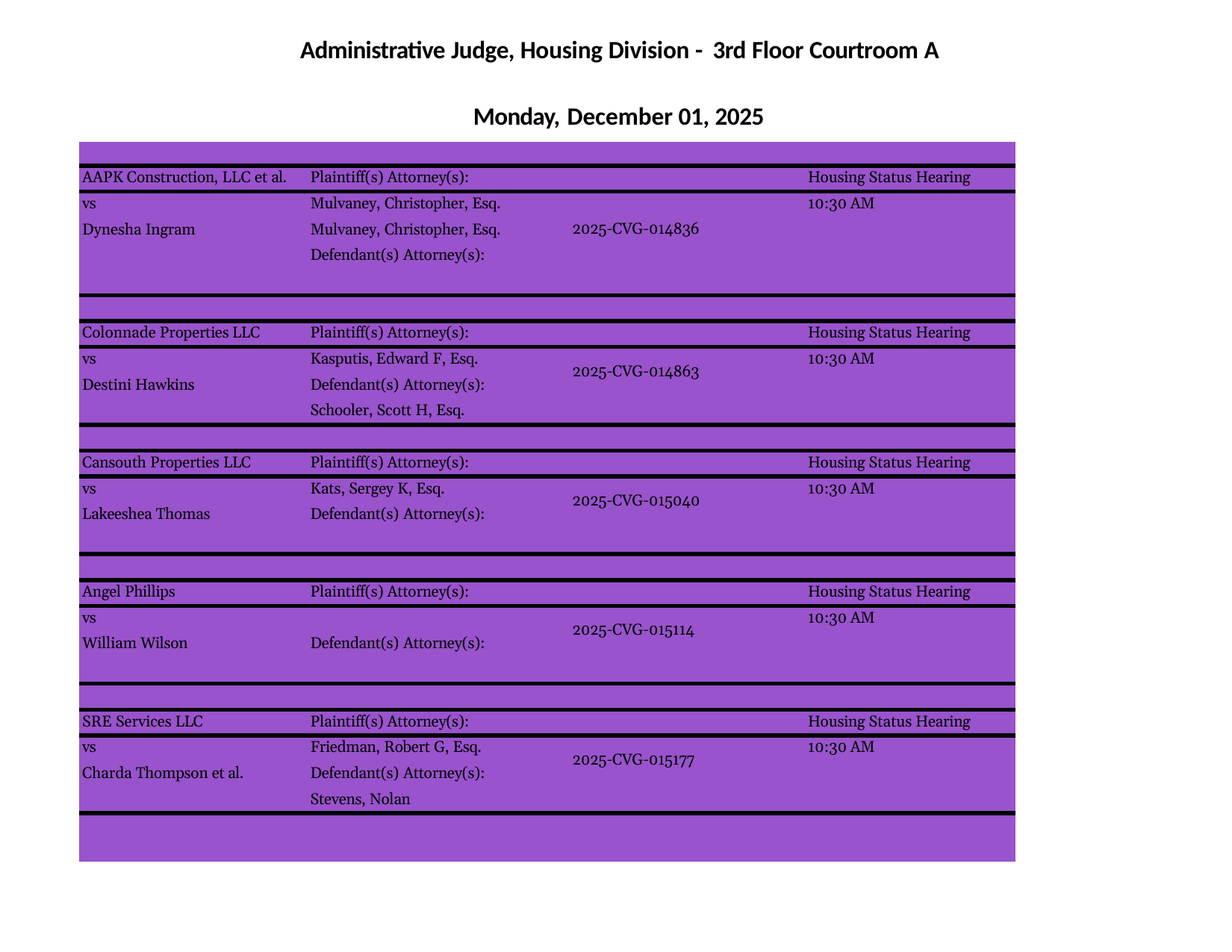

Administrative Judge, Housing Division - 3rd Floor Courtroom A

Monday, December 01, 2025
|  |  |  |  |
| --- | --- | --- | --- |
| AAPK Construction, LLC et al. | Plaintiff(s) Attorney(s): |  | Housing Status Hearing |
| vs | Mulvaney, Christopher, Esq. |  | 10:30 AM |
| Dynesha Ingram | Mulvaney, Christopher, Esq. | 2025-CVG-014836 |  |
|  | Defendant(s) Attorney(s): |  |  |
|  |  |  |  |
| Colonnade Properties LLC | Plaintiff(s) Attorney(s): |  | Housing Status Hearing |
| vs | Kasputis, Edward F, Esq. | 2025-CVG-014863 | 10:30 AM |
| Destini Hawkins | Defendant(s) Attorney(s): |  |  |
|  | Schooler, Scott H, Esq. |  |  |
|  |  |  |  |
| Cansouth Properties LLC | Plaintiff(s) Attorney(s): |  | Housing Status Hearing |
| vs | Kats, Sergey K, Esq. | 2025-CVG-015040 | 10:30 AM |
| Lakeeshea Thomas | Defendant(s) Attorney(s): |  |  |
|  |  |  |  |
| Angel Phillips | Plaintiff(s) Attorney(s): |  | Housing Status Hearing |
| vs |  | 2025-CVG-015114 | 10:30 AM |
| William Wilson | Defendant(s) Attorney(s): |  |  |
|  |  |  |  |
| SRE Services LLC | Plaintiff(s) Attorney(s): |  | Housing Status Hearing |
| vs | Friedman, Robert G, Esq. | 2025-CVG-015177 | 10:30 AM |
| Charda Thompson et al. | Defendant(s) Attorney(s): |  |  |
|  | Stevens, Nolan |  |  |
|  |  |  |  |